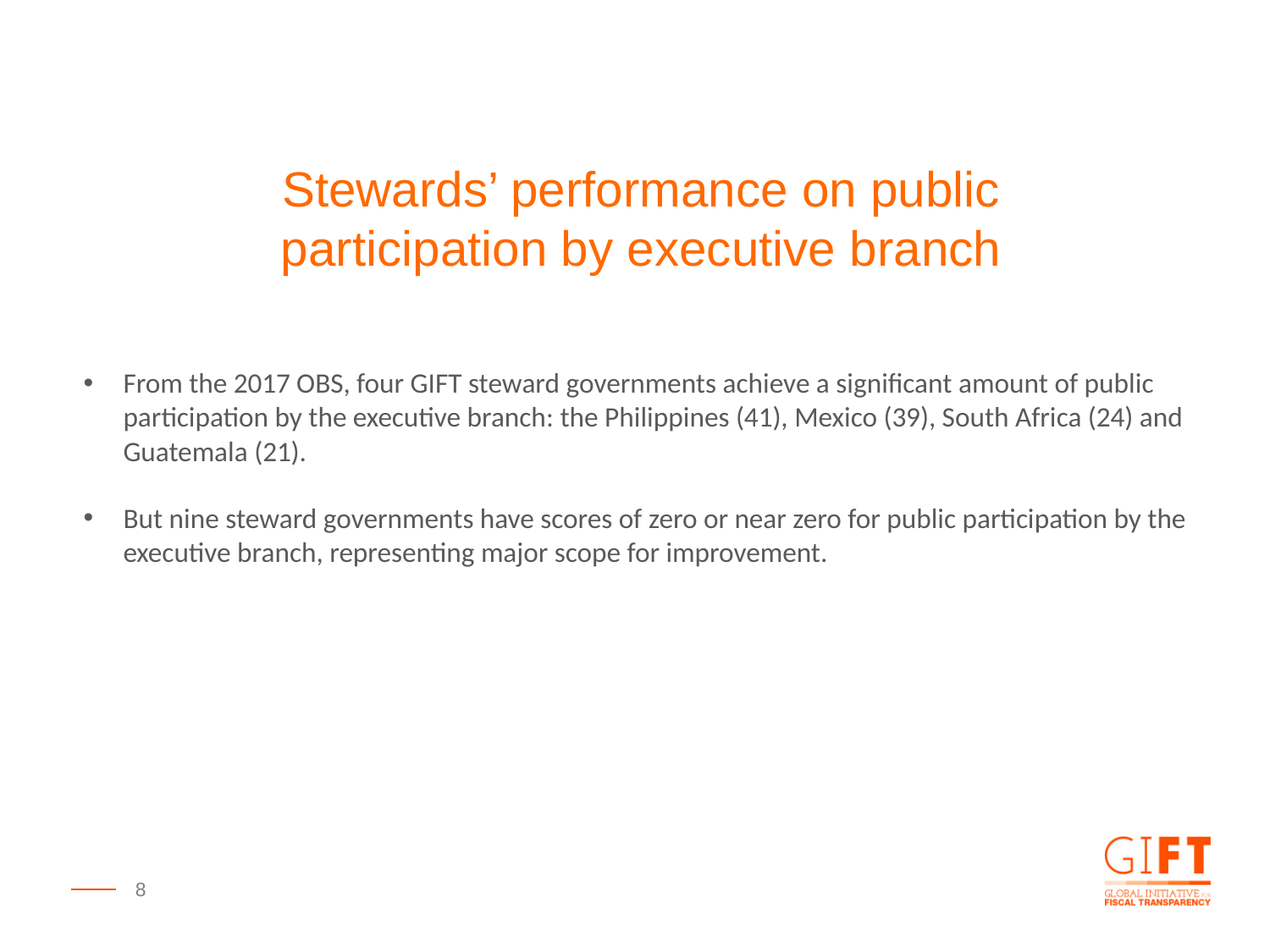

Stewards’ performance on public participation by executive branch
From the 2017 OBS, four GIFT steward governments achieve a significant amount of public participation by the executive branch: the Philippines (41), Mexico (39), South Africa (24) and Guatemala (21).

But nine steward governments have scores of zero or near zero for public participation by the executive branch, representing major scope for improvement.

8